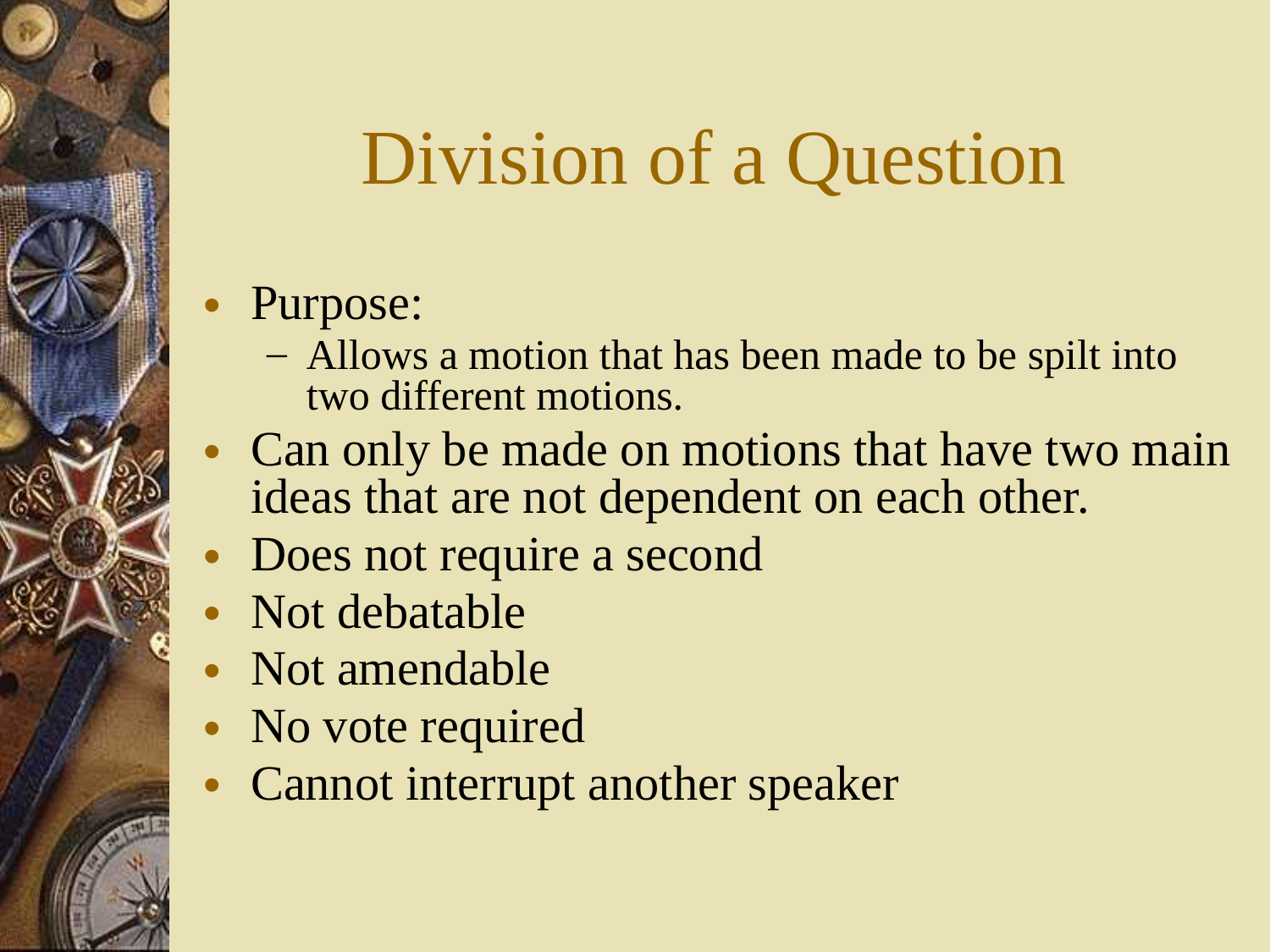

# Division of a Question
Purpose:
Allows a motion that has been made to be spilt into two different motions.
Can only be made on motions that have two main ideas that are not dependent on each other.
Does not require a second
Not debatable
Not amendable
No vote required
Cannot interrupt another speaker